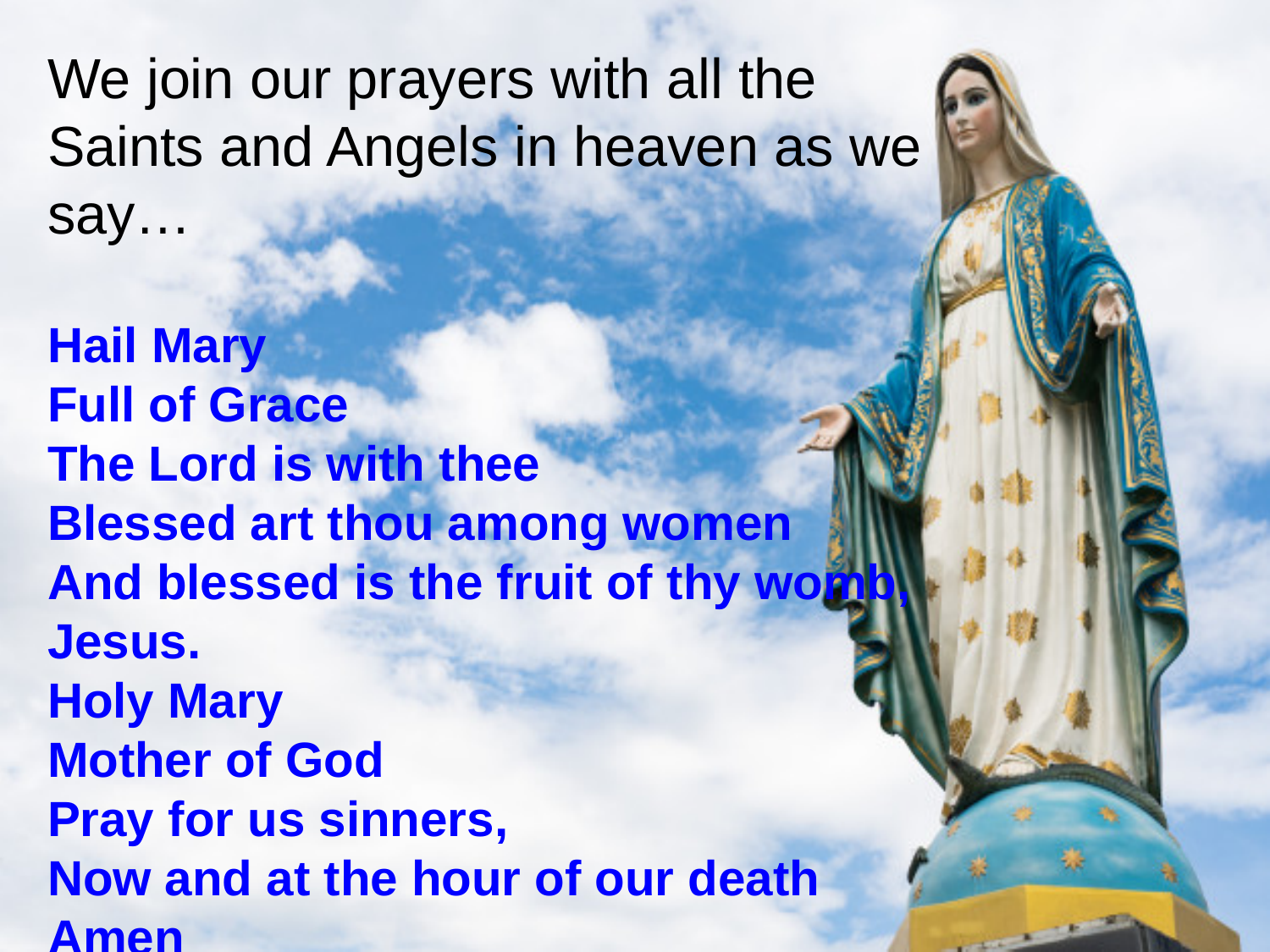

We join our prayers with all the Saints and Angels in heaven as we say…

Hail Mary
Full of Grace
The Lord is with thee
Blessed art thou among women
And blessed is the fruit of thy womb, Jesus.
Holy Mary
Mother of God
Pray for us sinners,
Now and at the hour of our death
Amen